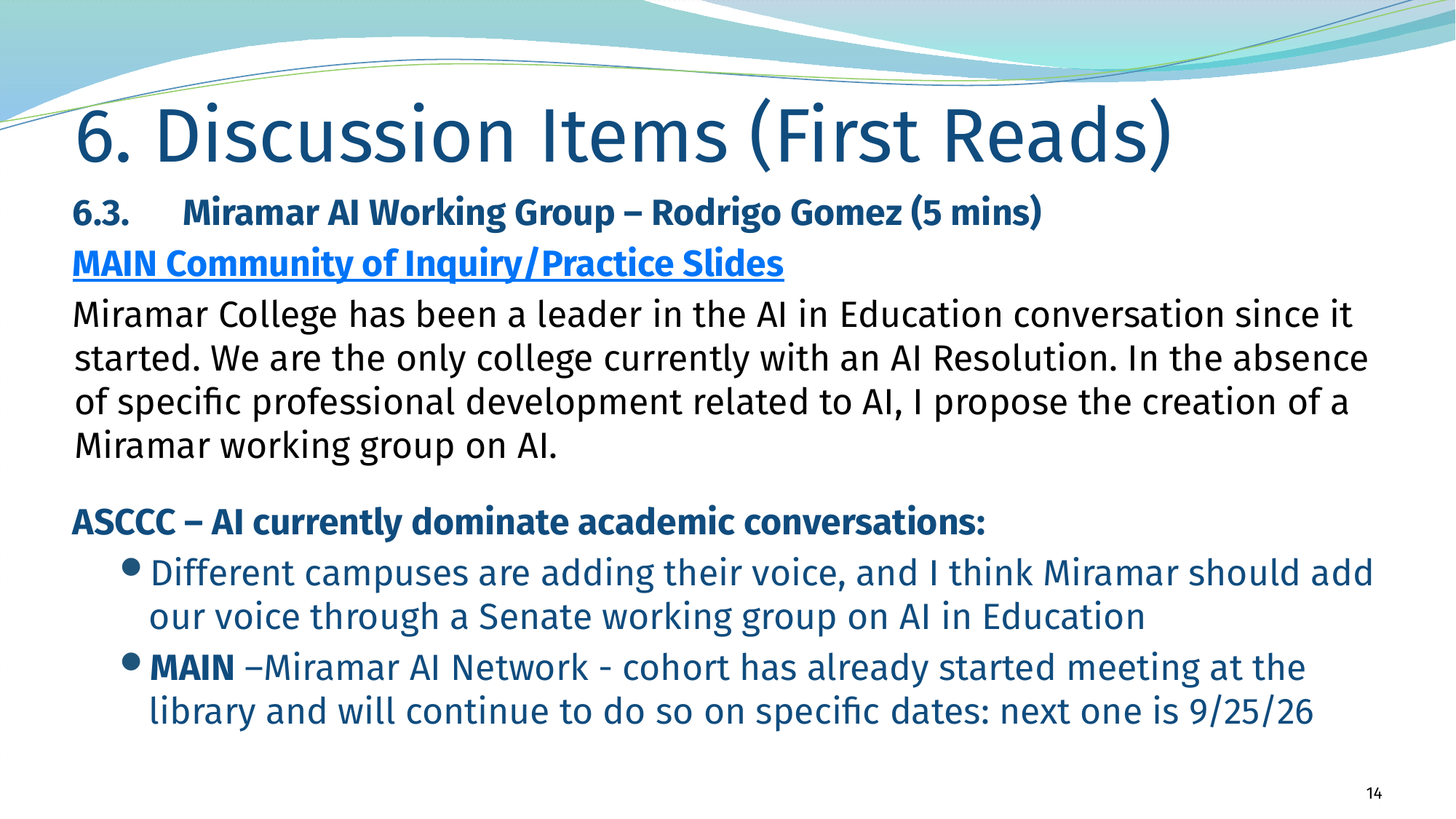

6. Discussion Items (First Reads)
6.3.	Miramar AI Working Group – Rodrigo Gomez (5 mins)
MAIN Community of Inquiry/Practice Slides
Miramar College has been a leader in the AI in Education conversation since it started. We are the only college currently with an AI Resolution. In the absence of specific professional development related to AI, I propose the creation of a Miramar working group on AI.

ASCCC – AI currently dominate academic conversations:
Different campuses are adding their voice, and I think Miramar should add our voice through a Senate working group on AI in Education
MAIN –Miramar AI Network - cohort has already started meeting at the library and will continue to do so on specific dates: next one is 9/25/26

14